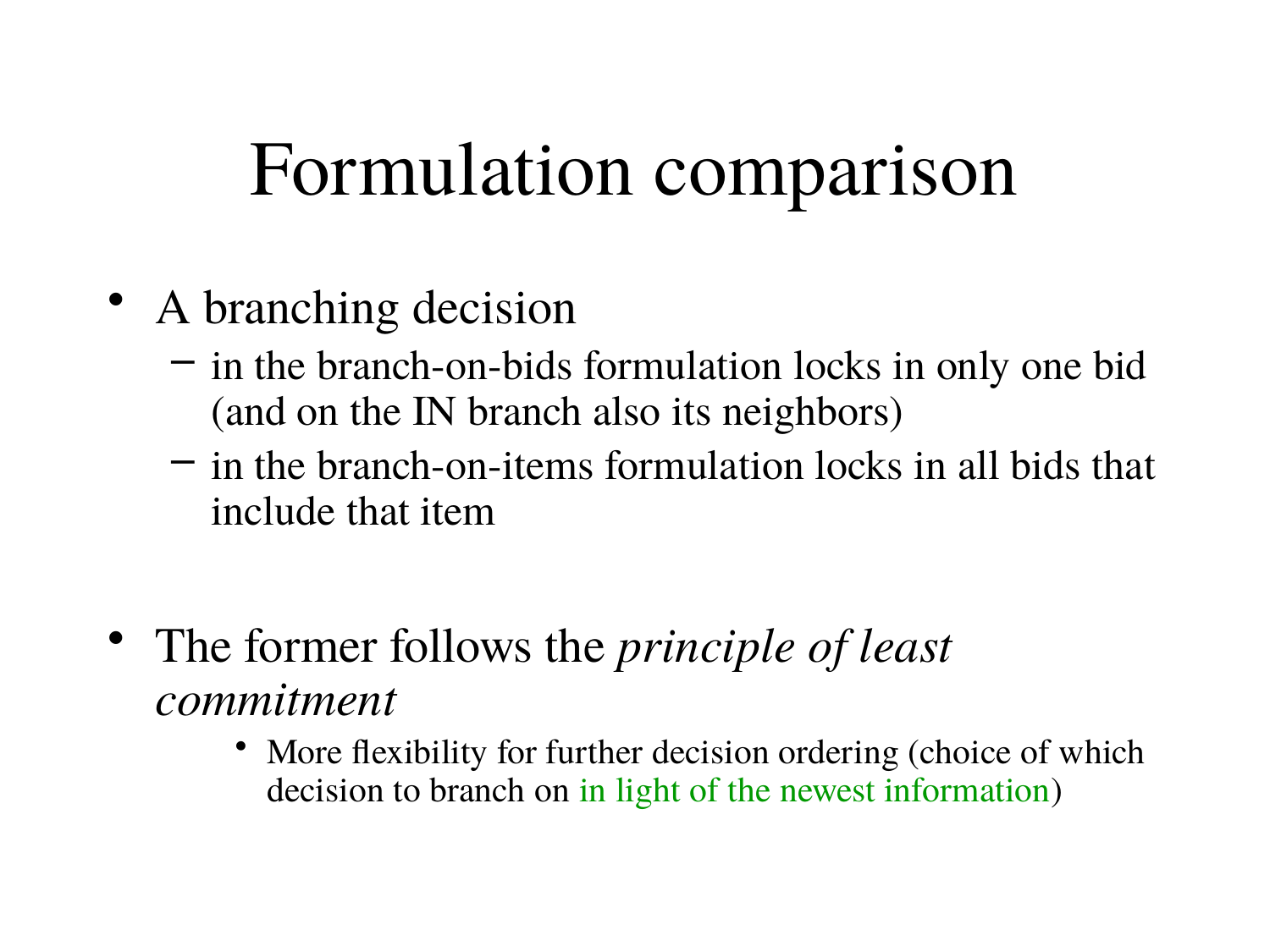

# Formulation comparison
A branching decision
in the branch-on-bids formulation locks in only one bid (and on the IN branch also its neighbors)
in the branch-on-items formulation locks in all bids that include that item

The former follows the principle of least commitment
More flexibility for further decision ordering (choice of which decision to branch on in light of the newest information)